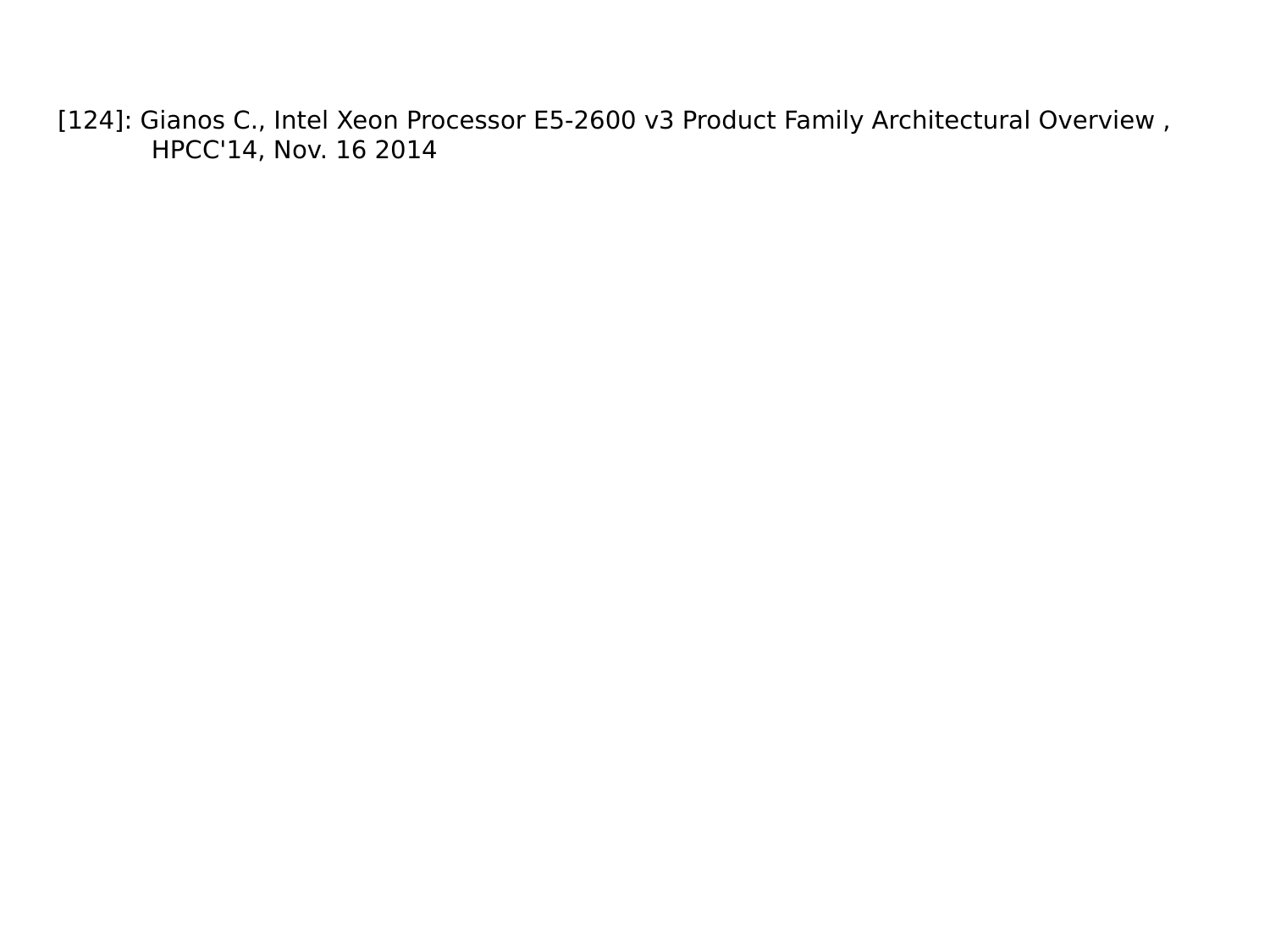

#
[124]: Gianos C., Intel Xeon Processor E5-2600 v3 Product Family Architectural Overview ,
            HPCC'14, Nov. 16 2014